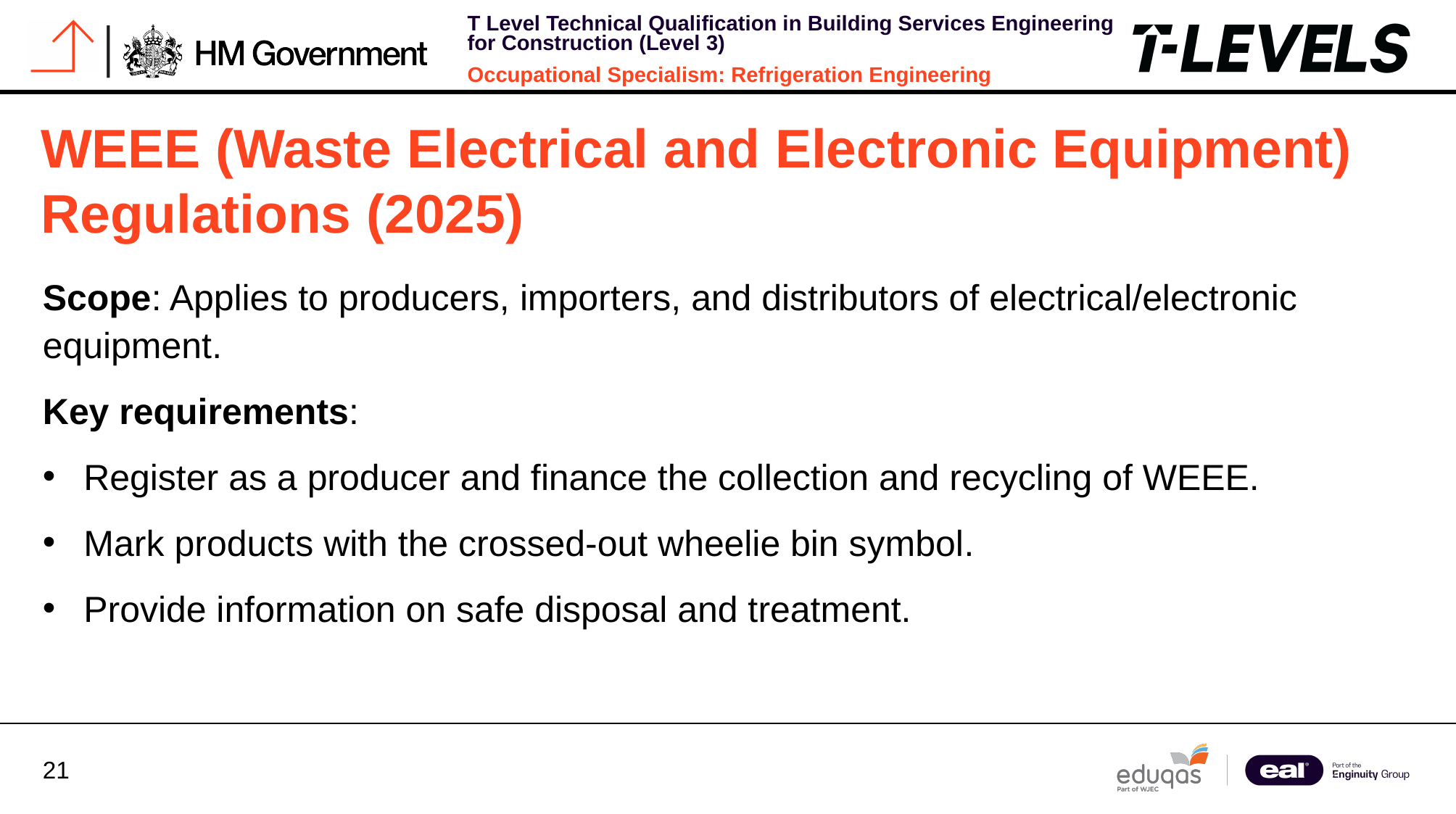

# WEEE (Waste Electrical and Electronic Equipment) Regulations (2025)
Scope: Applies to producers, importers, and distributors of electrical/electronic equipment​.
Key requirements: ​
Register as a producer and finance the collection and recycling of WEEE.​
Mark products with the crossed-out wheelie bin symbol​.
Provide information on safe disposal and treatment.